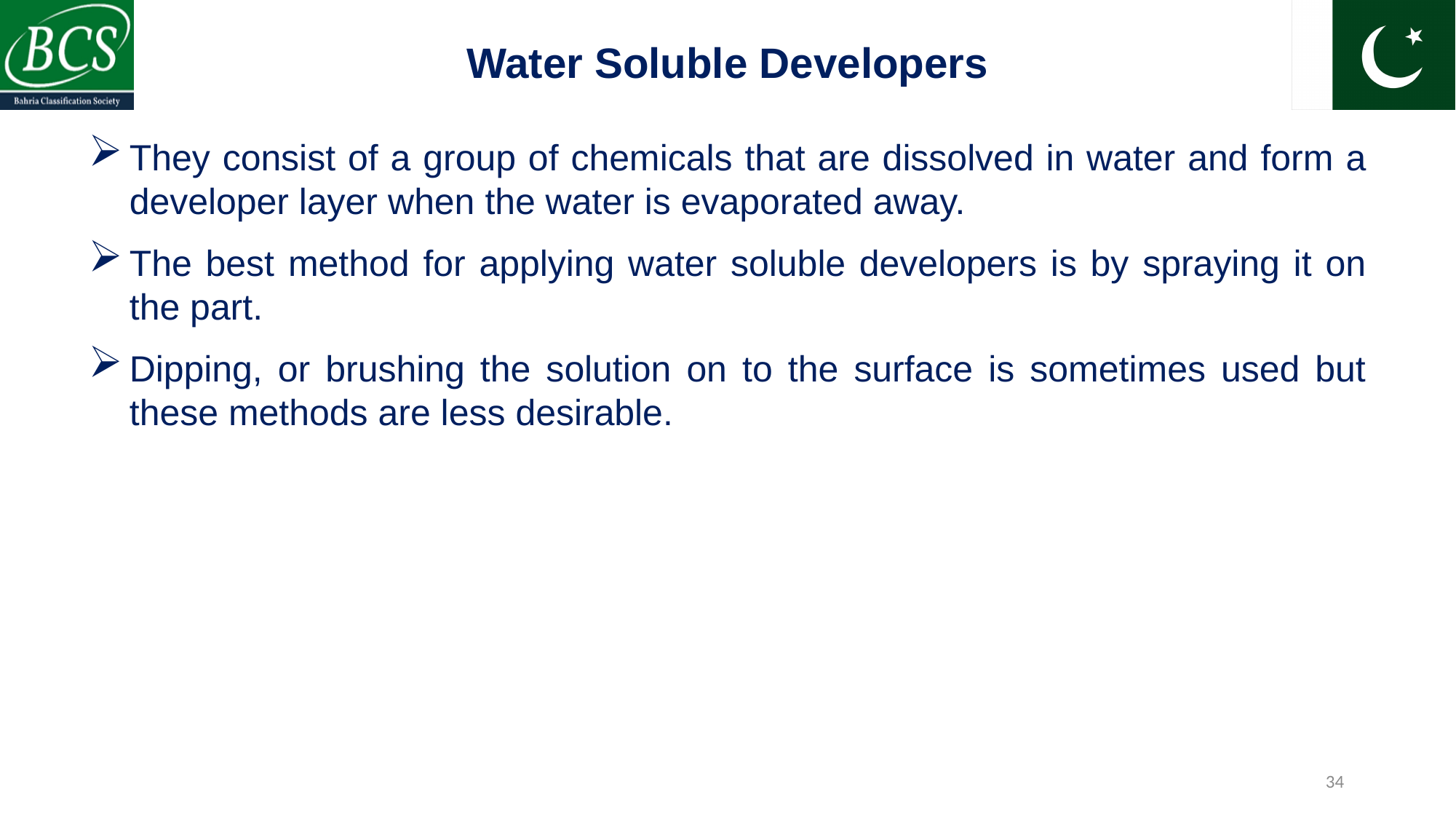

Water Soluble Developers
They consist of a group of chemicals that are dissolved in water and form a developer layer when the water is evaporated away.
The best method for applying water soluble developers is by spraying it on the part.
Dipping, or brushing the solution on to the surface is sometimes used but these methods are less desirable.
34